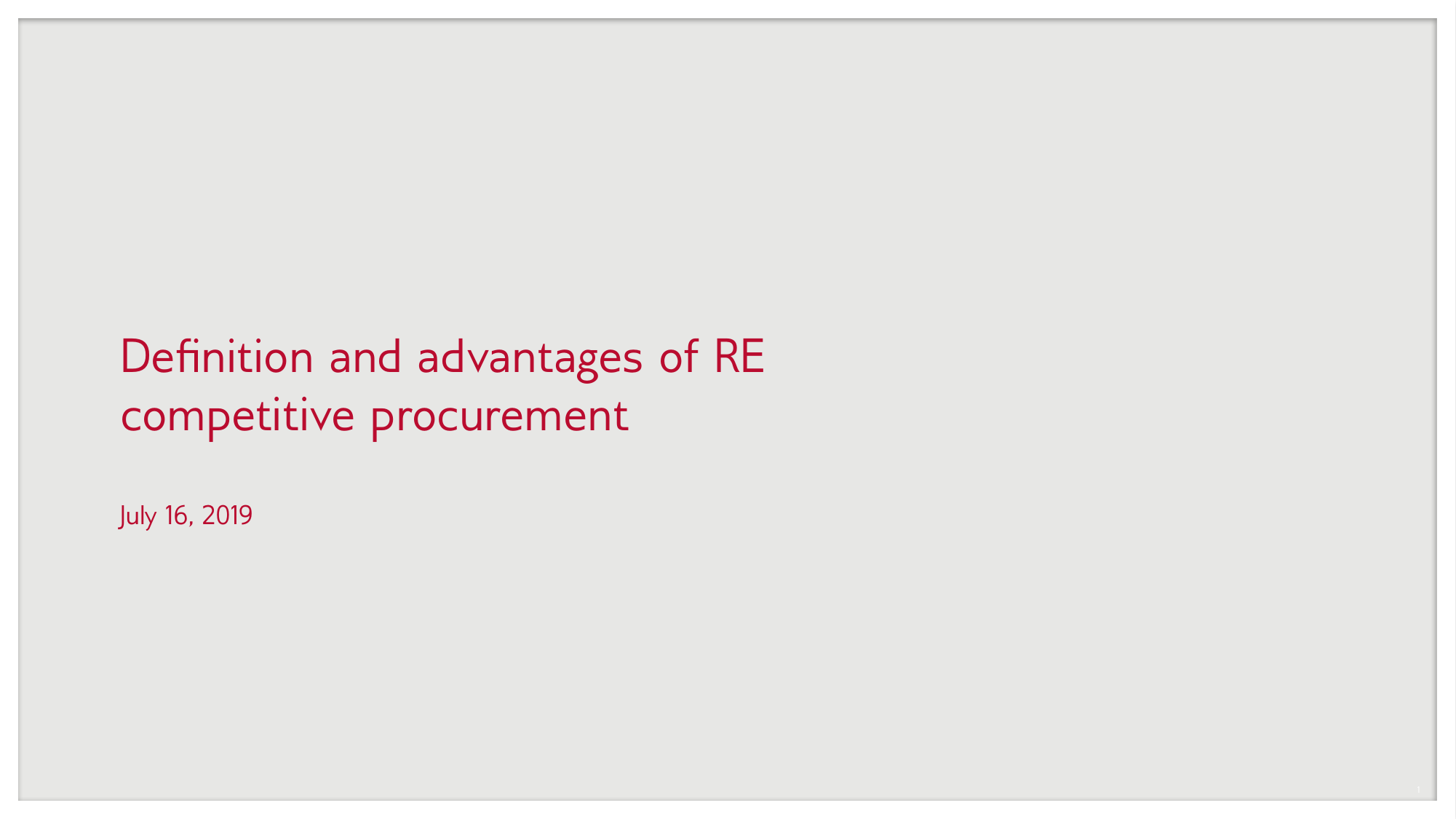

# Definition and advantages of RE competitive procurement
July 16, 2019
1